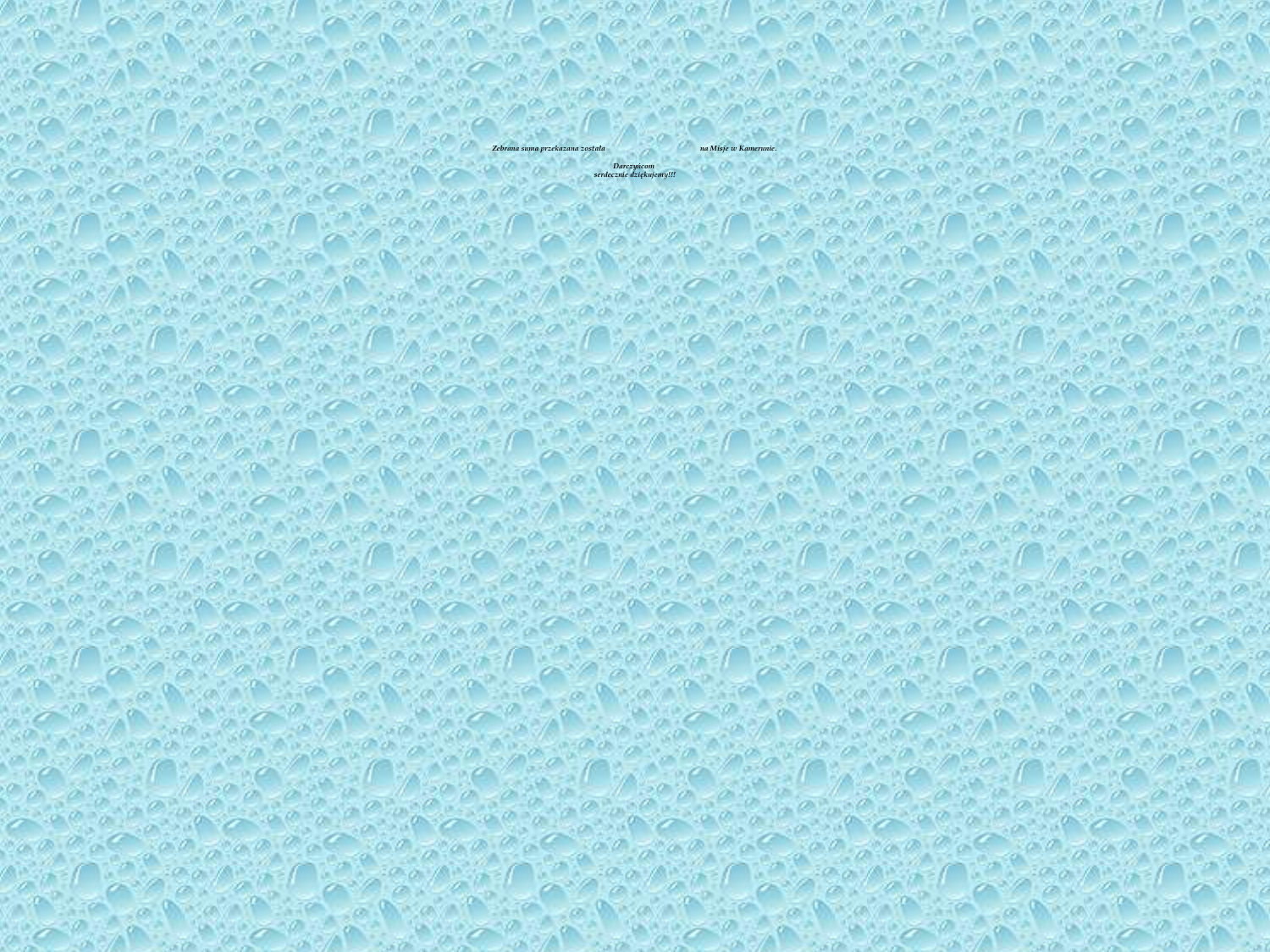

# Zebrana suma przekazana została                                                  na Misje w Kamerunie. Darczyńcom serdecznie dziękujemy!!!